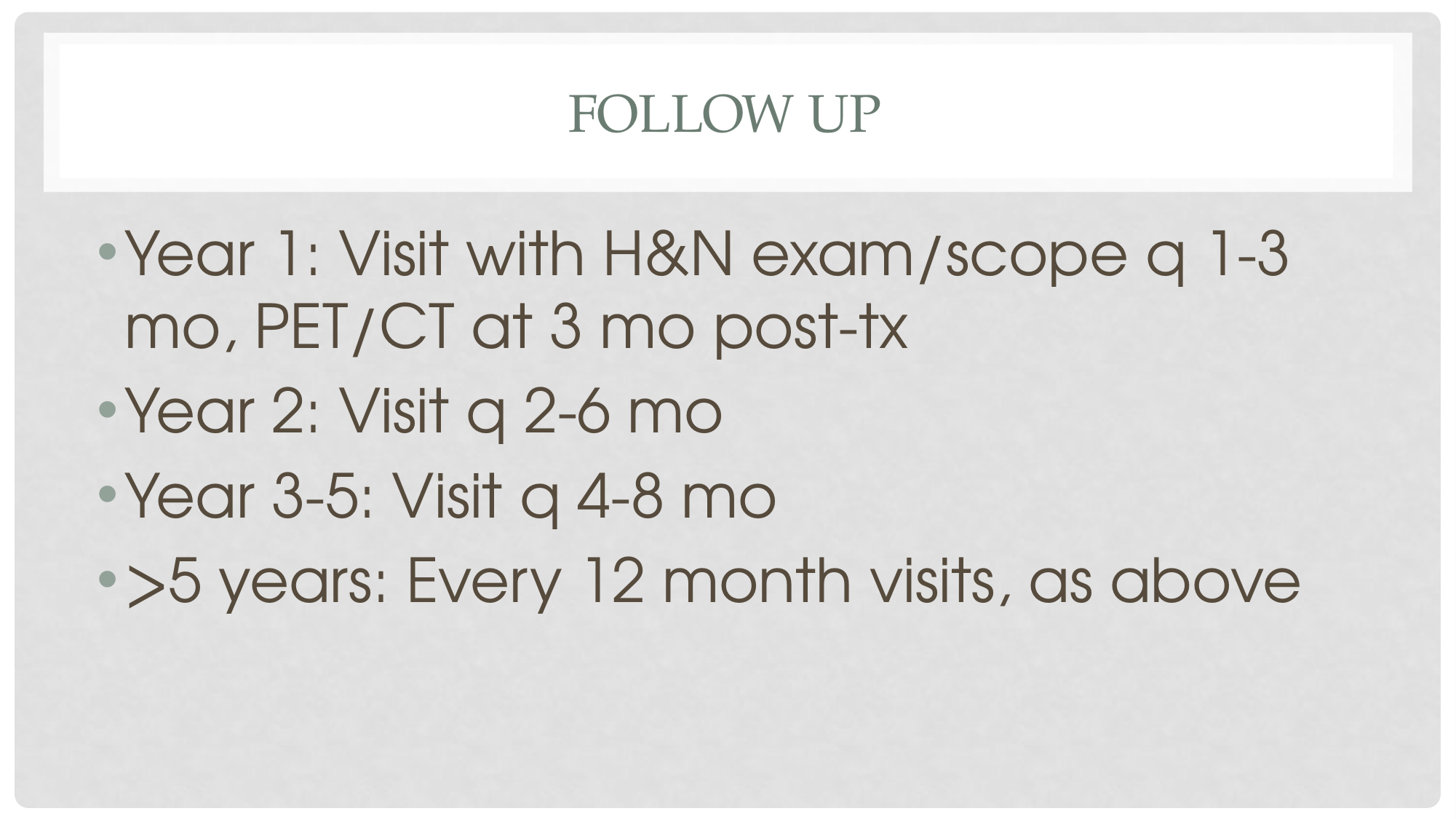

# Follow up
Year 1: Visit with H&N exam/scope q 1-3 mo, PET/CT at 3 mo post-tx
Year 2: Visit q 2-6 mo
Year 3-5: Visit q 4-8 mo
>5 years: Every 12 month visits, as above